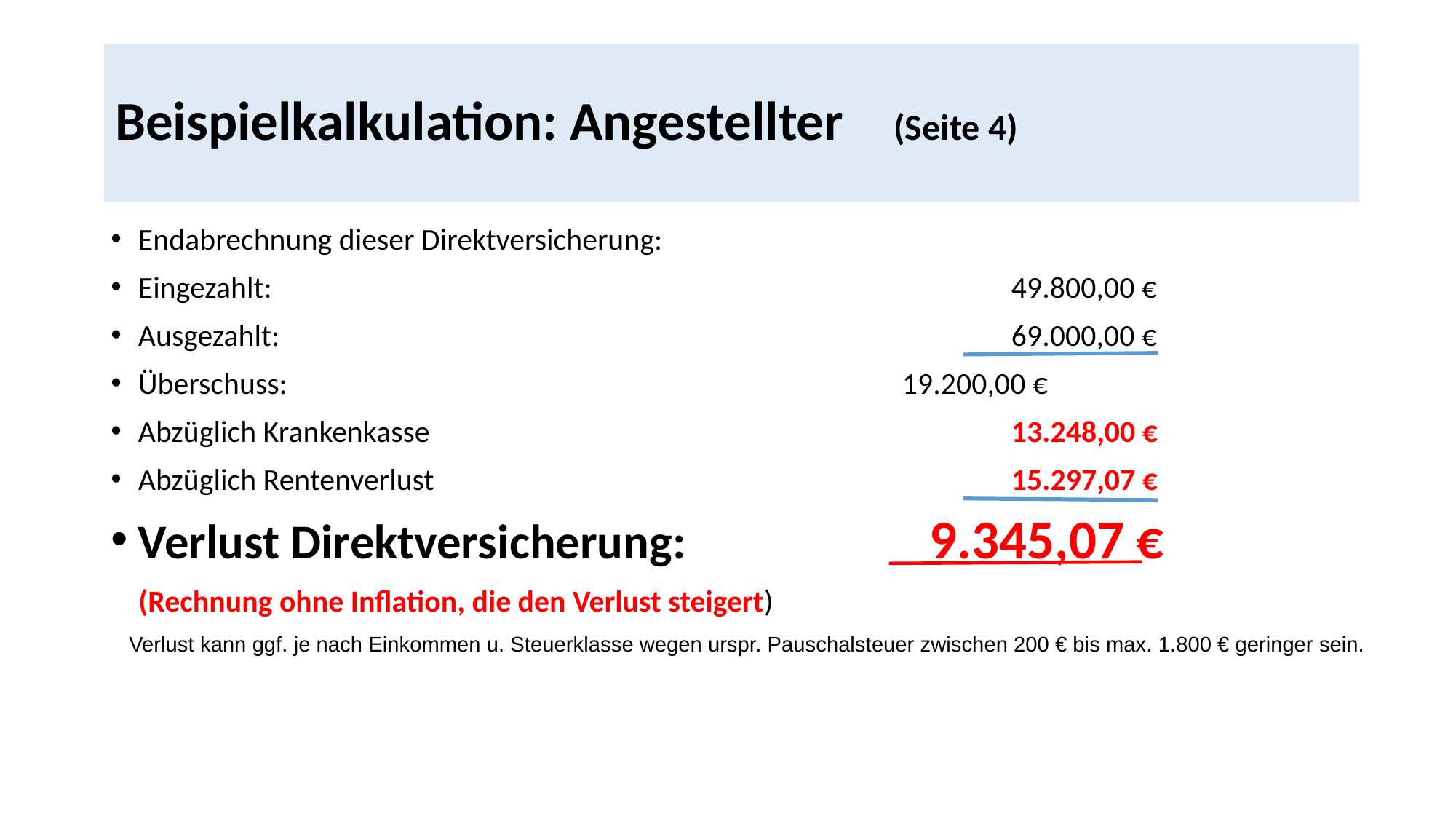

# Beispielkalkulation: Angestellter    (Seite 4)
Endabrechnung dieser Direktversicherung:
Eingezahlt:                                            				49.800,00 €
Ausgezahlt:			            				69.000,00 €
Überschuss:                                         				19.200,00 €
Abzüglich Krankenkasse                     	  	 		13.248,00 €
Abzüglich Rentenverlust	              	 				15.297,07 €
Verlust Direktversicherung:                 	    9.345,07 €
    (Rechnung ohne Inflation, die den Verlust steigert)
   Verlust kann ggf. je nach Einkommen u. Steuerklasse wegen urspr. Pauschalsteuer zwischen 200 € bis max. 1.800 € geringer sein.